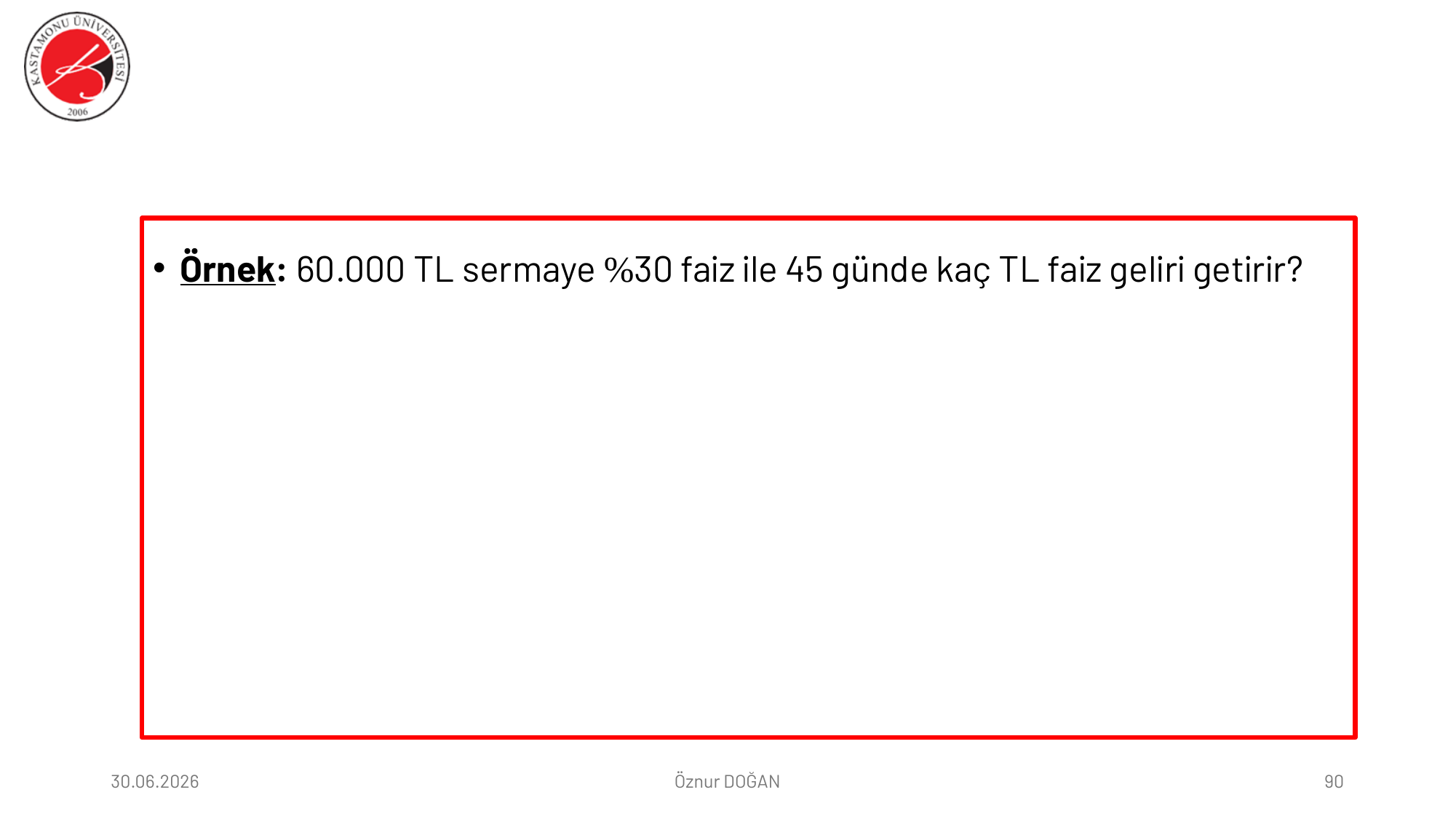

Örnek: 60.000 TL sermaye %30 faiz ile 45 günde kaç TL faiz geliri getirir?
30.06.2026
Öznur DOĞAN
90